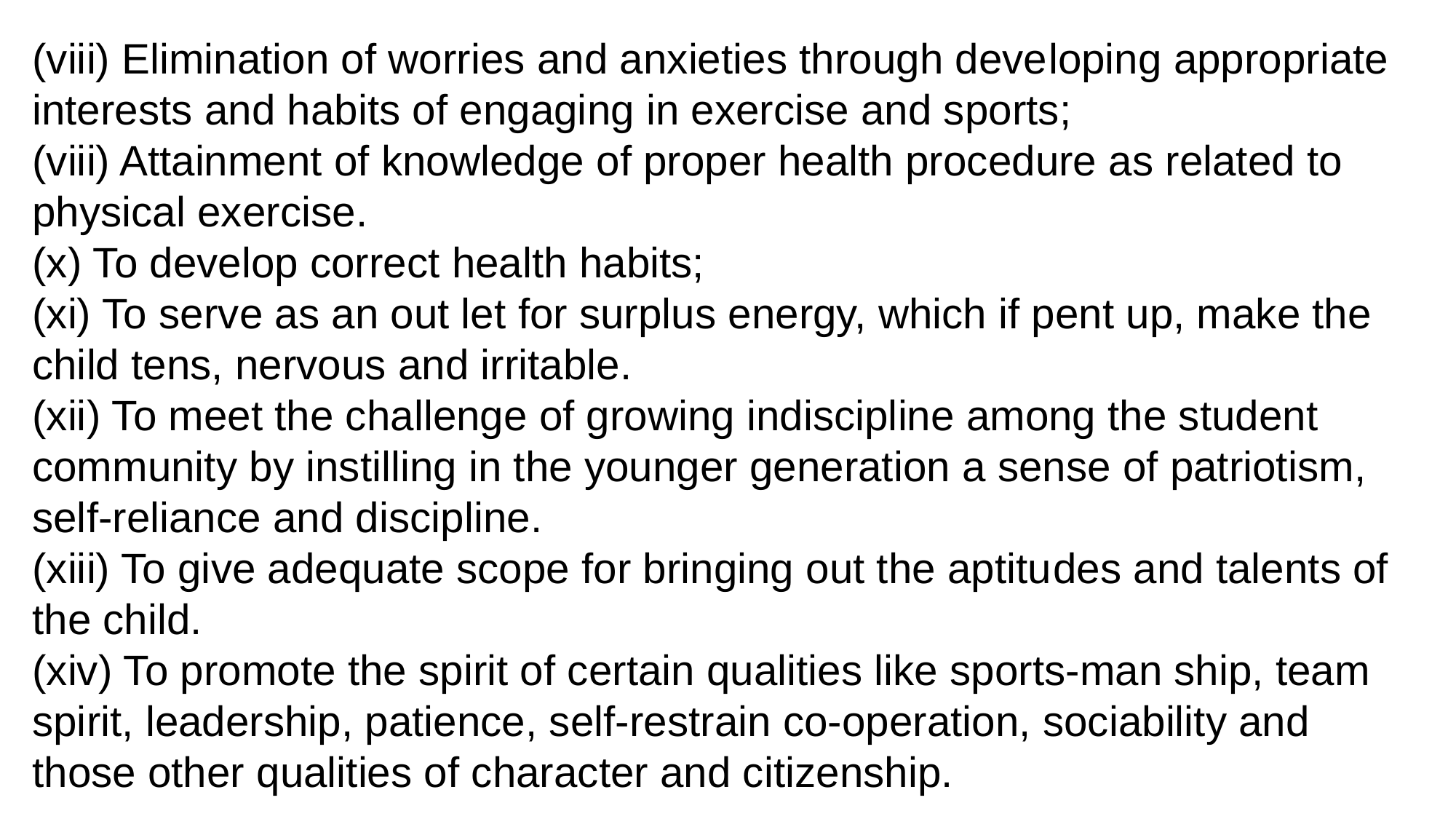

(viii) Elimination of worries and anxieties through deve­loping appropriate interests and habits of engaging in exercise and sports;
(viii) Attainment of knowledge of proper health procedure as related to physical exercise.
(x) To develop correct health habits;
(xi) To serve as an out let for surplus energy, which if pent up, make the child tens, nervous and irritable.
(xii) To meet the challenge of growing indiscipline among the student community by instilling in the younger generation a sense of patriotism, self-reliance and discipline.
(xiii) To give adequate scope for bringing out the aptitu­des and talents of the child.
(xiv) To promote the spirit of certain qualities like sports-man ship, team spirit, leadership, patience, self-restrain co-operation, sociability and those other qualities of character and citizenship.